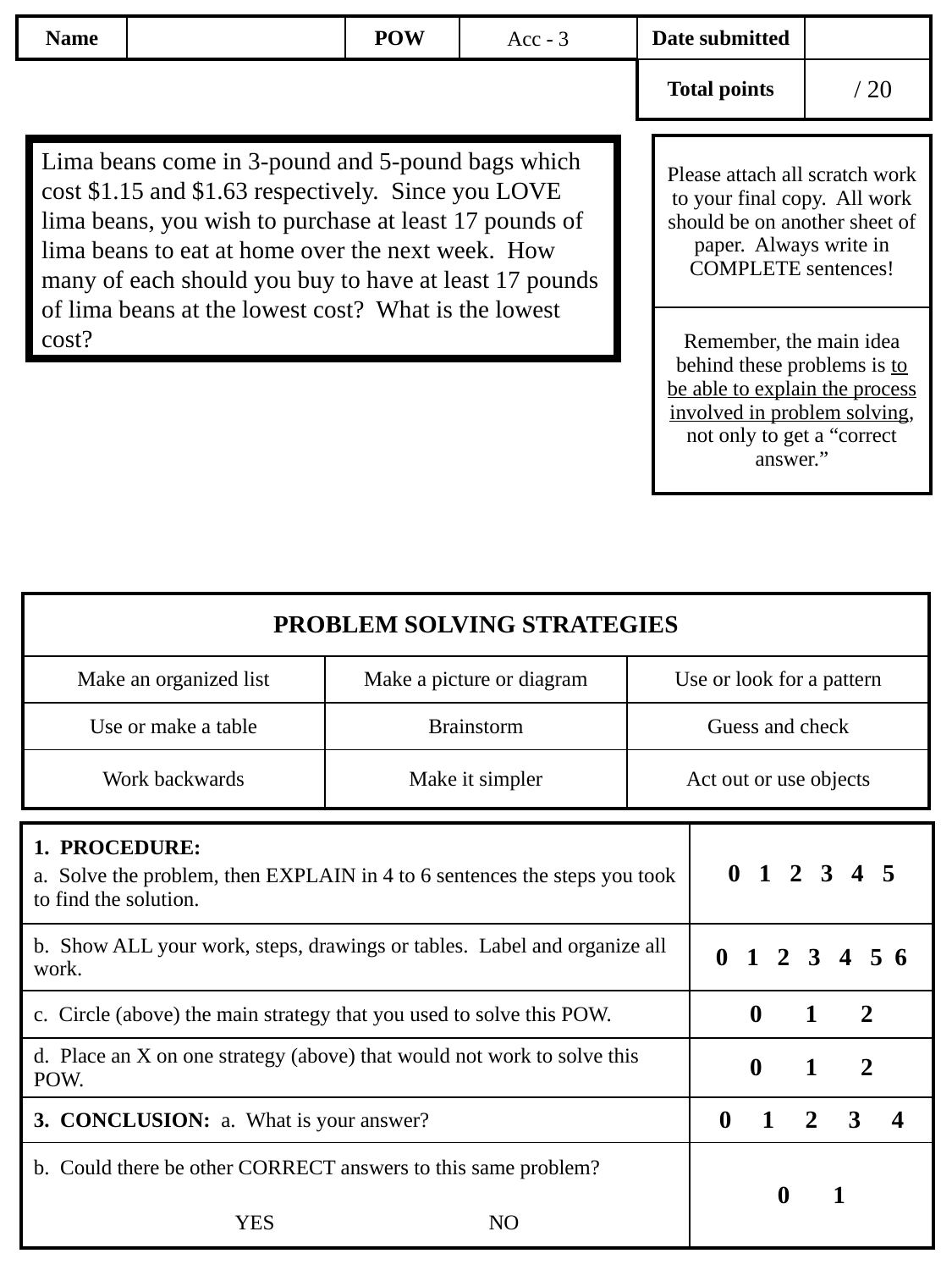

Acc - 3
Lima beans come in 3-pound and 5-pound bags which cost $1.15 and $1.63 respectively.  Since you LOVE lima beans, you wish to purchase at least 17 pounds of lima beans to eat at home over the next week.  How many of each should you buy to have at least 17 pounds of lima beans at the lowest cost?  What is the lowest cost?